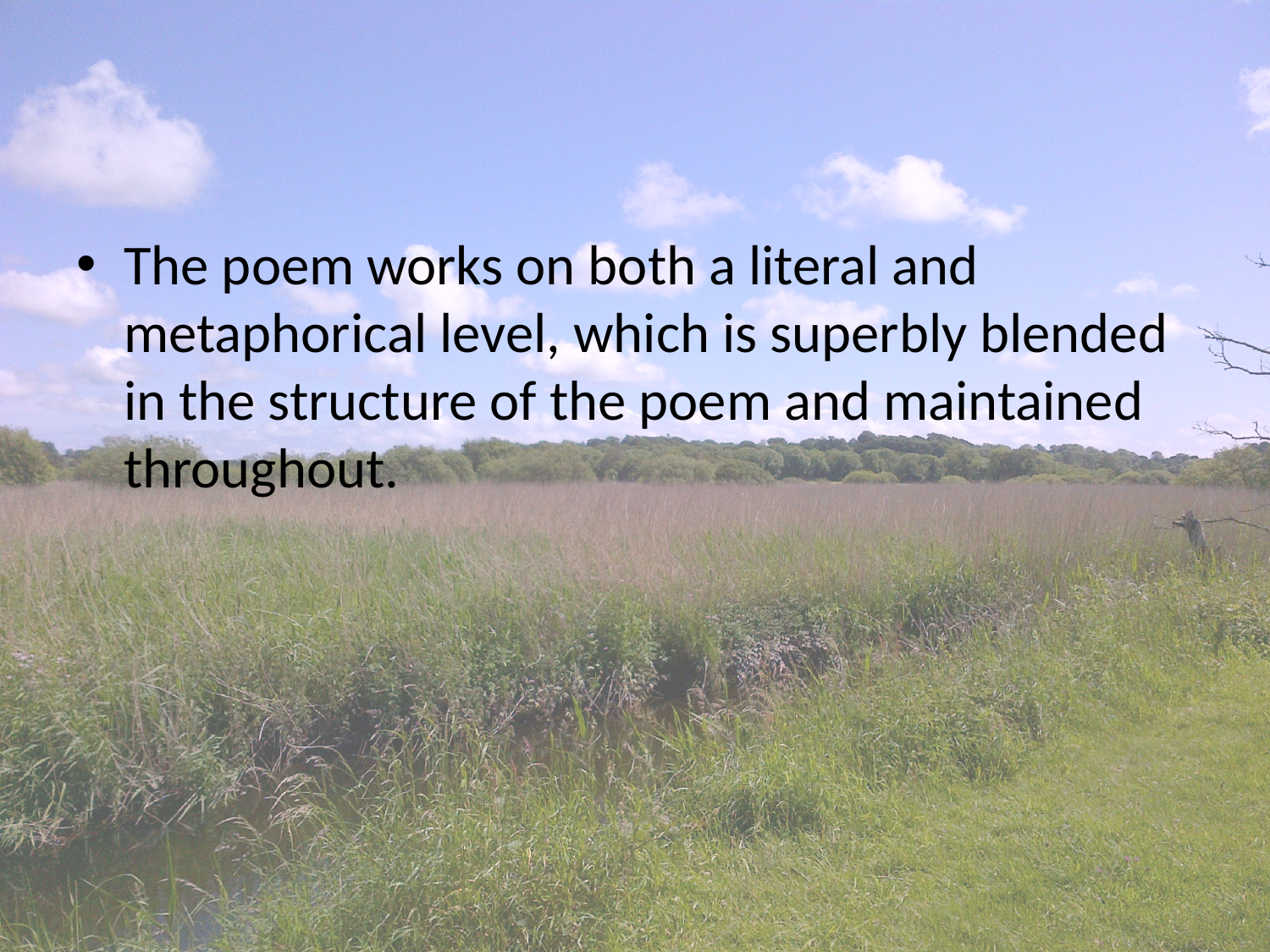

#
The poem works on both a literal and metaphorical level, which is superbly blended in the structure of the poem and maintained throughout.